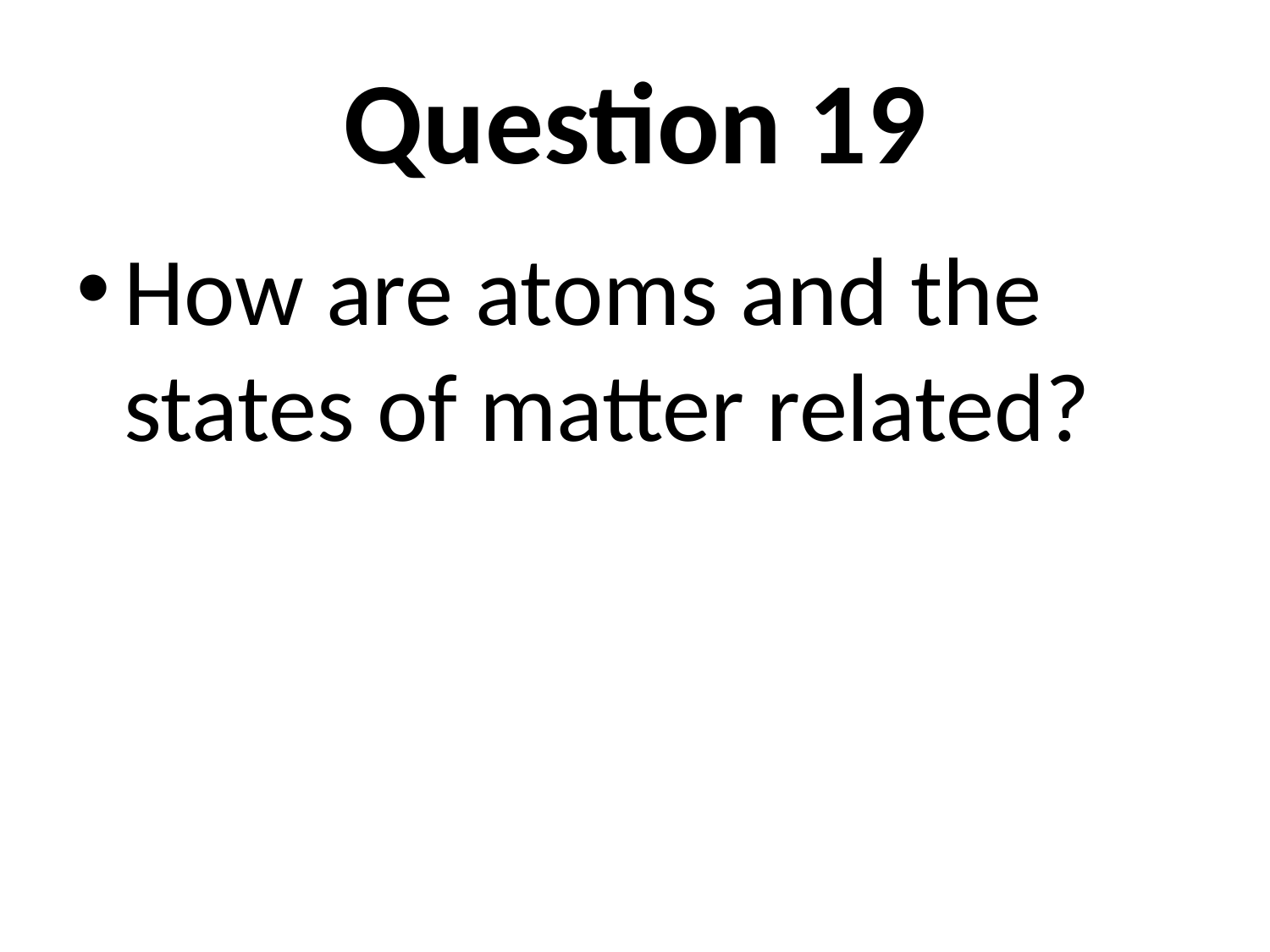

# Question 19
How are atoms and the states of matter related?